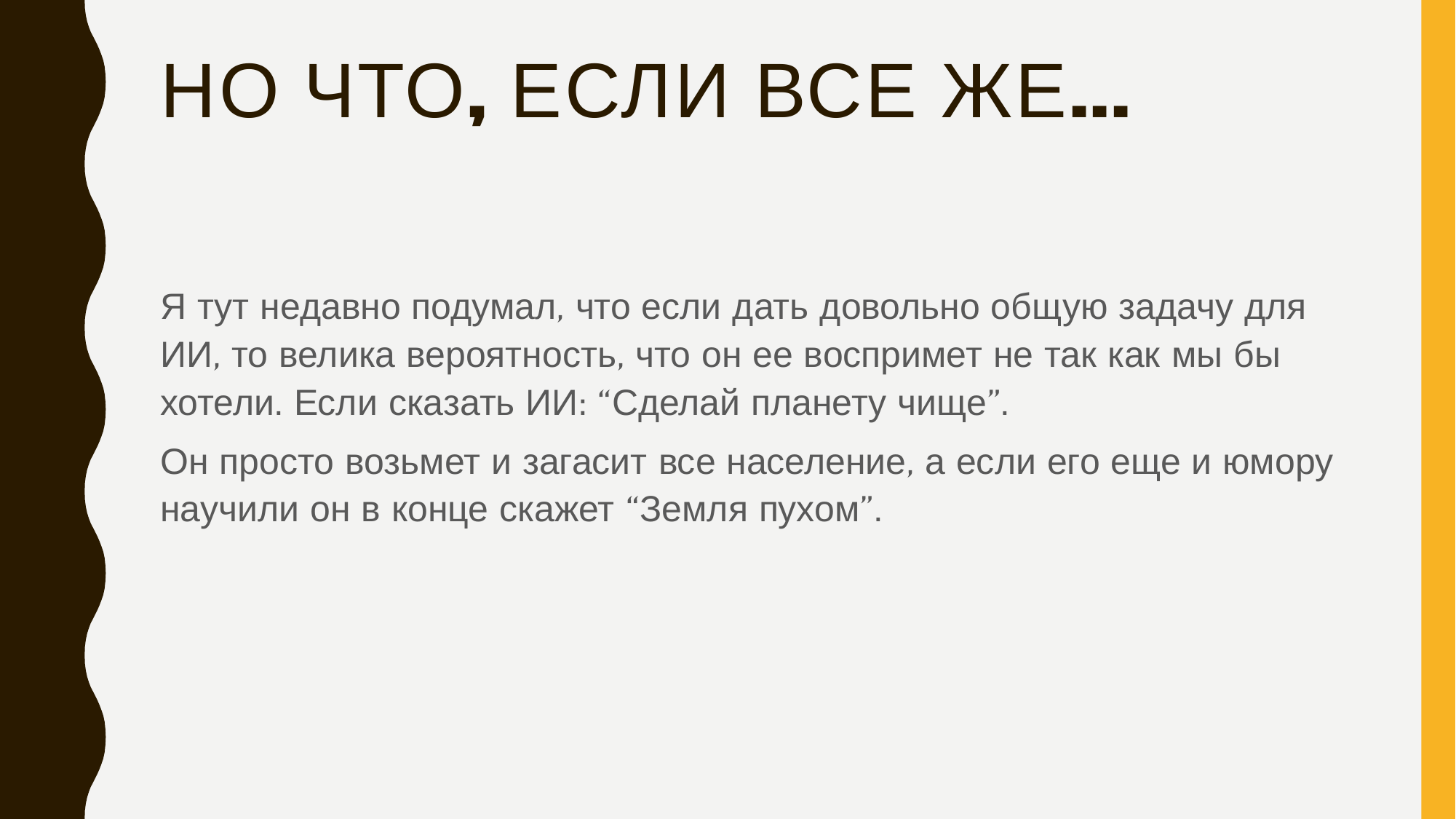

# Но что, если все же...
Я тут недавно подумал, что если дать довольно общую задачу для ИИ, то велика вероятность, что он ее воспримет не так как мы бы хотели. Если сказать ИИ: “Сделай планету чище”.
Он просто возьмет и загасит все население, а если его еще и юмору научили он в конце скажет “Земля пухом”.